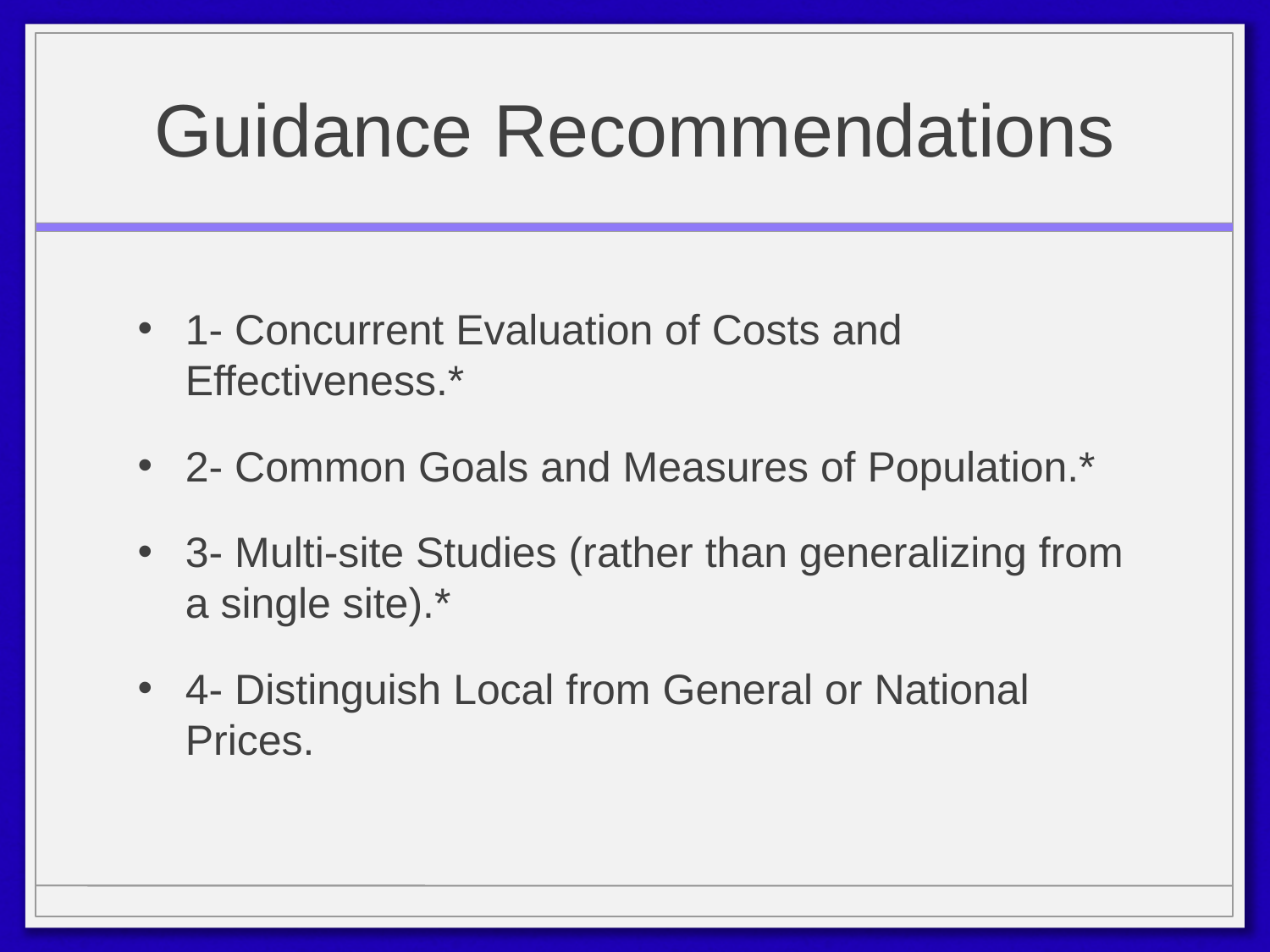

# Guidance Recommendations
1- Concurrent Evaluation of Costs and Effectiveness.*
2- Common Goals and Measures of Population.*
3- Multi-site Studies (rather than generalizing from a single site).*
4- Distinguish Local from General or National Prices.